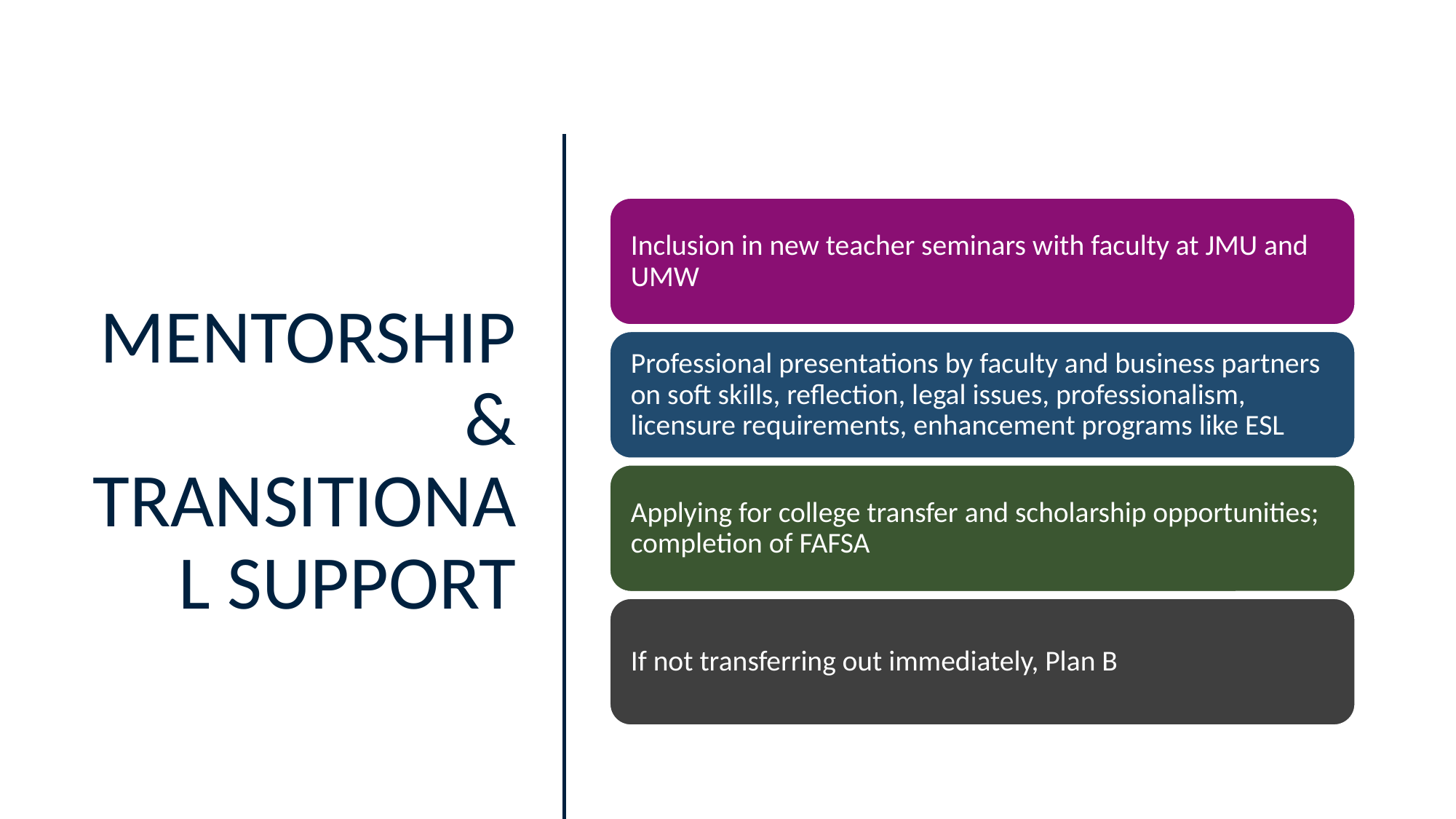

# MENTORSHIP & TRANSITIONAL SUPPORT
Inclusion in new teacher seminars with faculty at JMU and UMW
Professional presentations by faculty and business partners on soft skills, reflection, legal issues, professionalism, licensure requirements, enhancement programs like ESL
Applying for college transfer and scholarship opportunities; completion of FAFSA
If not transferring out immediately, Plan B